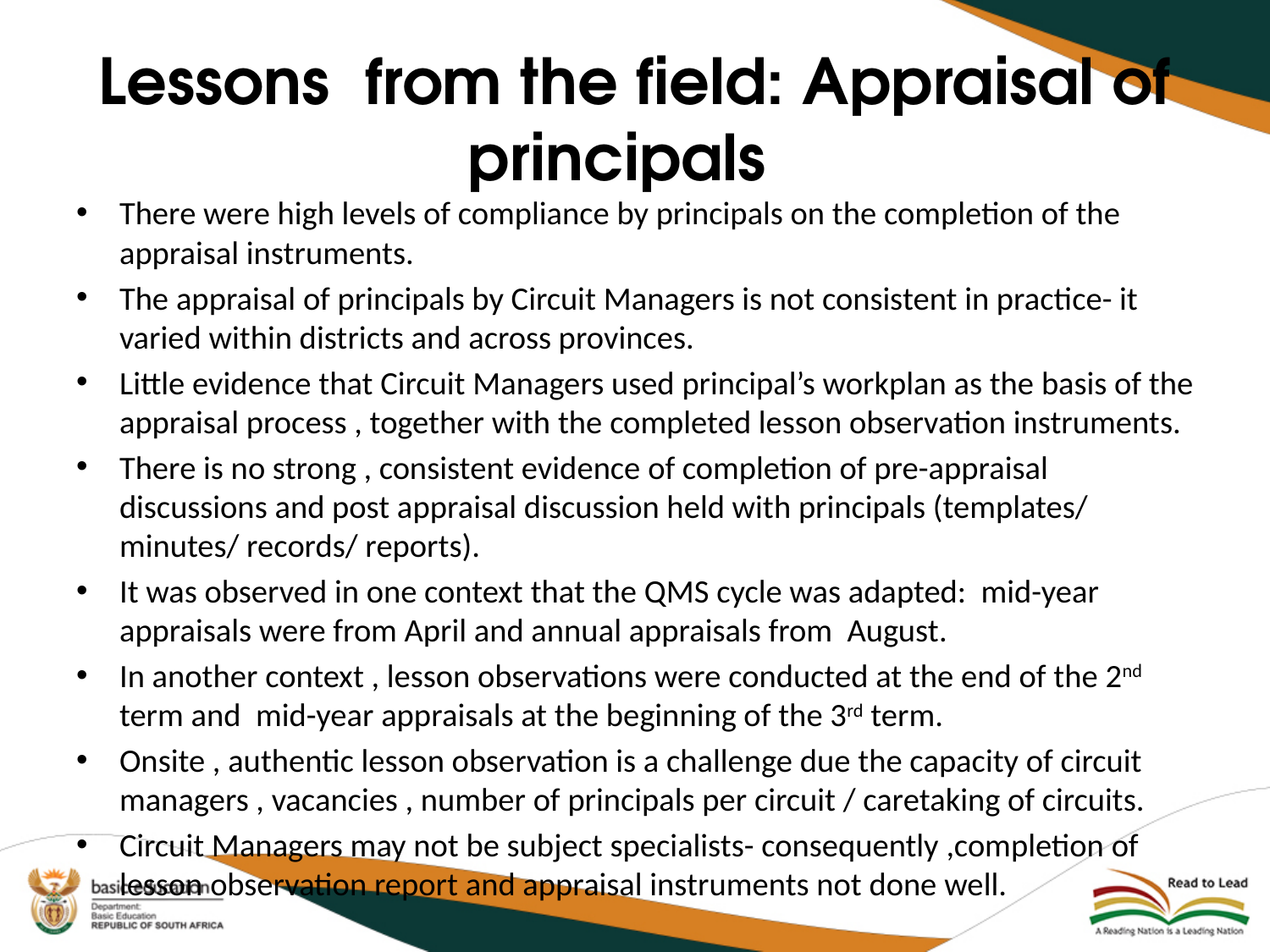

# Lessons  from the field: Appraisal of principals
There were high levels of compliance by principals on the completion of the appraisal instruments.
The appraisal of principals by Circuit Managers is not consistent in practice- it varied within districts and across provinces.
Little evidence that Circuit Managers used principal’s workplan as the basis of the appraisal process , together with the completed lesson observation instruments.
There is no strong , consistent evidence of completion of pre-appraisal discussions and post appraisal discussion held with principals (templates/ minutes/ records/ reports).
It was observed in one context that the QMS cycle was adapted:  mid-year appraisals were from April and annual appraisals from  August.
In another context , lesson observations were conducted at the end of the 2nd term and  mid-year appraisals at the beginning of the 3rd term.
Onsite , authentic lesson observation is a challenge due the capacity of circuit managers , vacancies , number of principals per circuit / caretaking of circuits.
Circuit Managers may not be subject specialists- consequently ,completion of lesson observation report and appraisal instruments not done well.